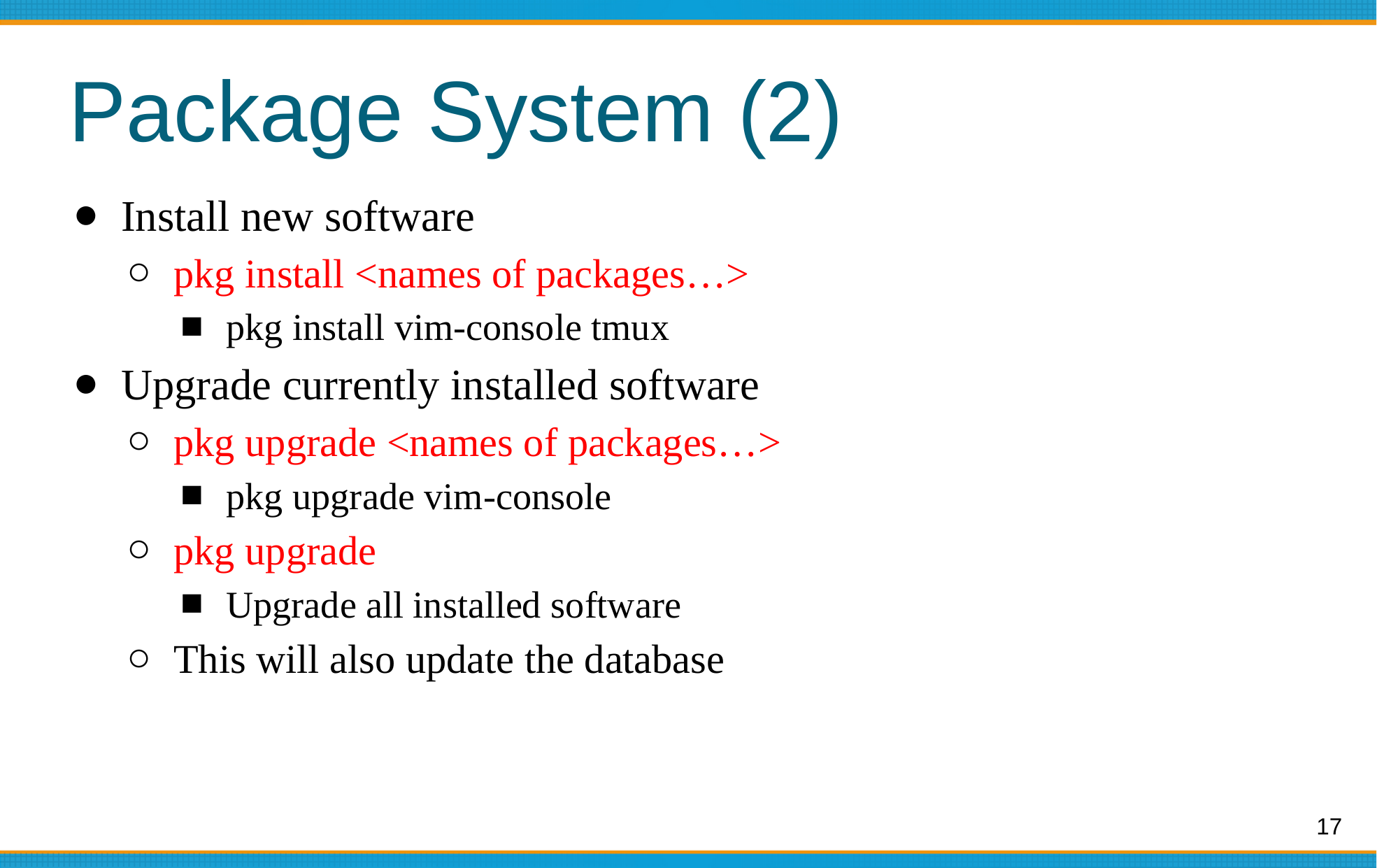

# Package System (2)
Install new software
pkg install <names of packages…>
pkg install vim-console tmux
Upgrade currently installed software
pkg upgrade <names of packages…>
pkg upgrade vim-console
pkg upgrade
Upgrade all installed software
This will also update the database

17